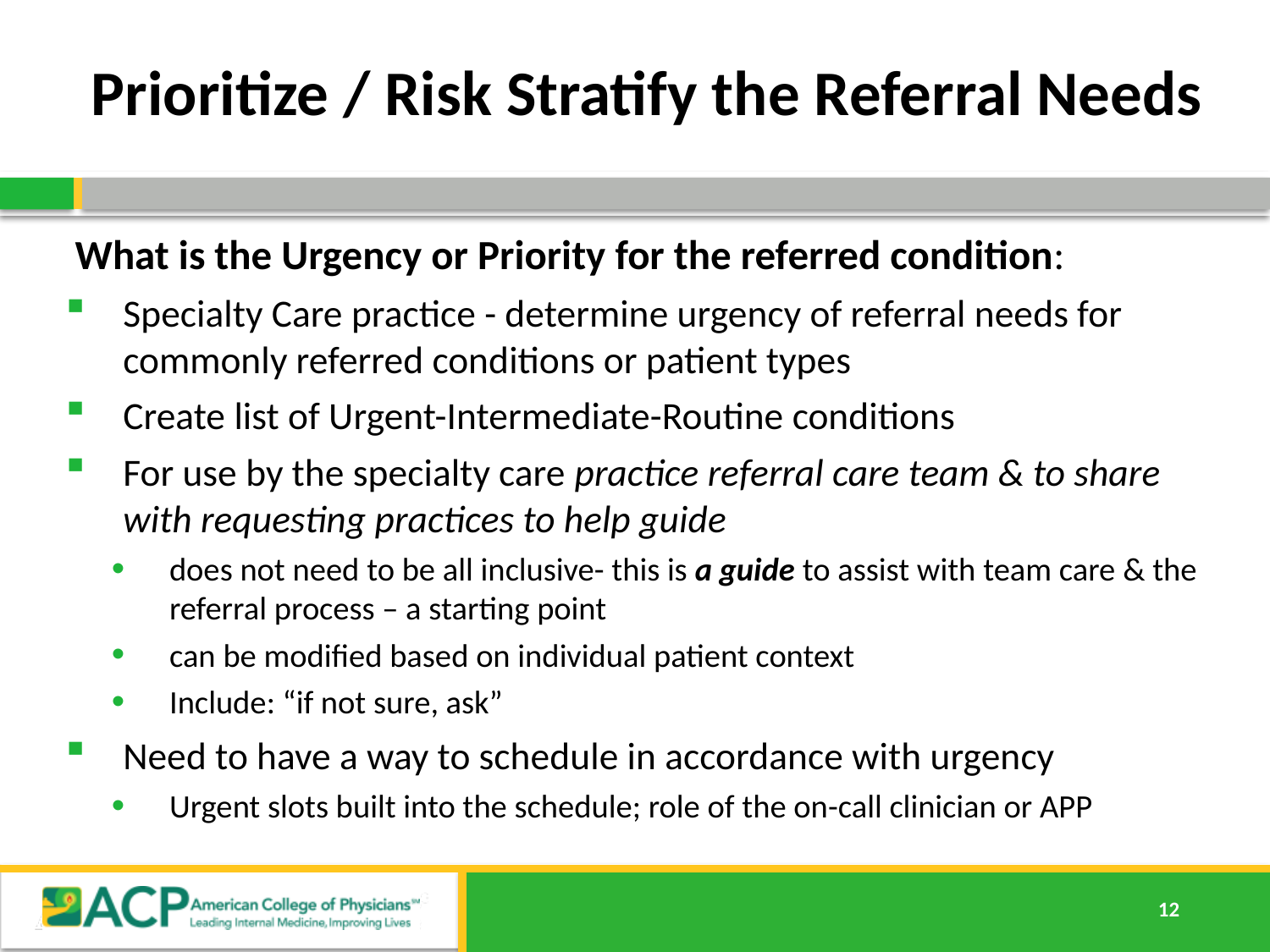

# Prioritize / Risk Stratify the Referral Needs
 What is the Urgency or Priority for the referred condition:
Specialty Care practice - determine urgency of referral needs for commonly referred conditions or patient types
Create list of Urgent-Intermediate-Routine conditions
For use by the specialty care practice referral care team & to share with requesting practices to help guide
does not need to be all inclusive- this is a guide to assist with team care & the referral process – a starting point
can be modified based on individual patient context
Include: “if not sure, ask”
Need to have a way to schedule in accordance with urgency
Urgent slots built into the schedule; role of the on-call clinician or APP